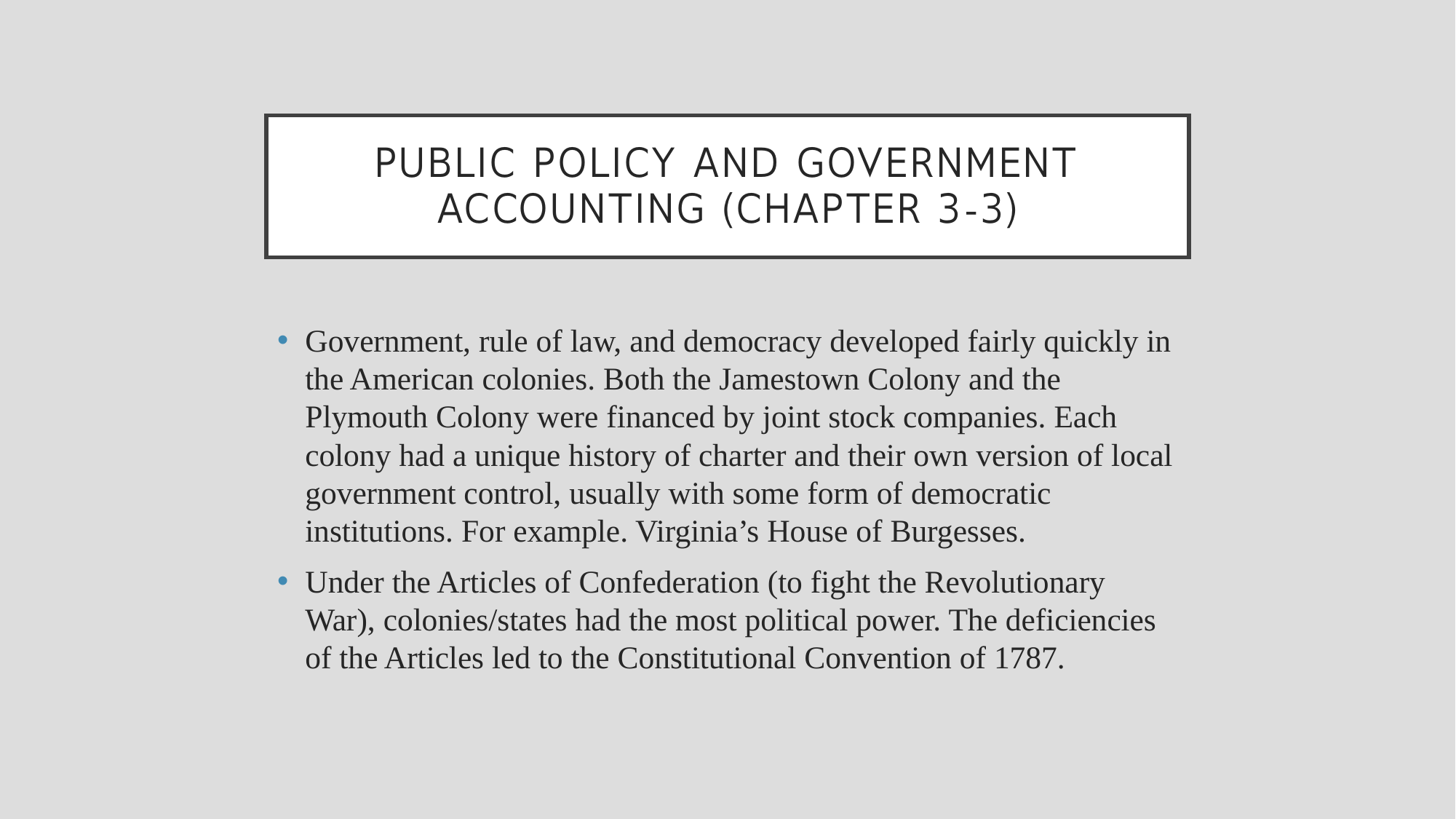

# Public policy and government accounting (Chapter 3-3)
Government, rule of law, and democracy developed fairly quickly in the American colonies. Both the Jamestown Colony and the Plymouth Colony were financed by joint stock companies. Each colony had a unique history of charter and their own version of local government control, usually with some form of democratic institutions. For example. Virginia’s House of Burgesses.
Under the Articles of Confederation (to fight the Revolutionary War), colonies/states had the most political power. The deficiencies of the Articles led to the Constitutional Convention of 1787.